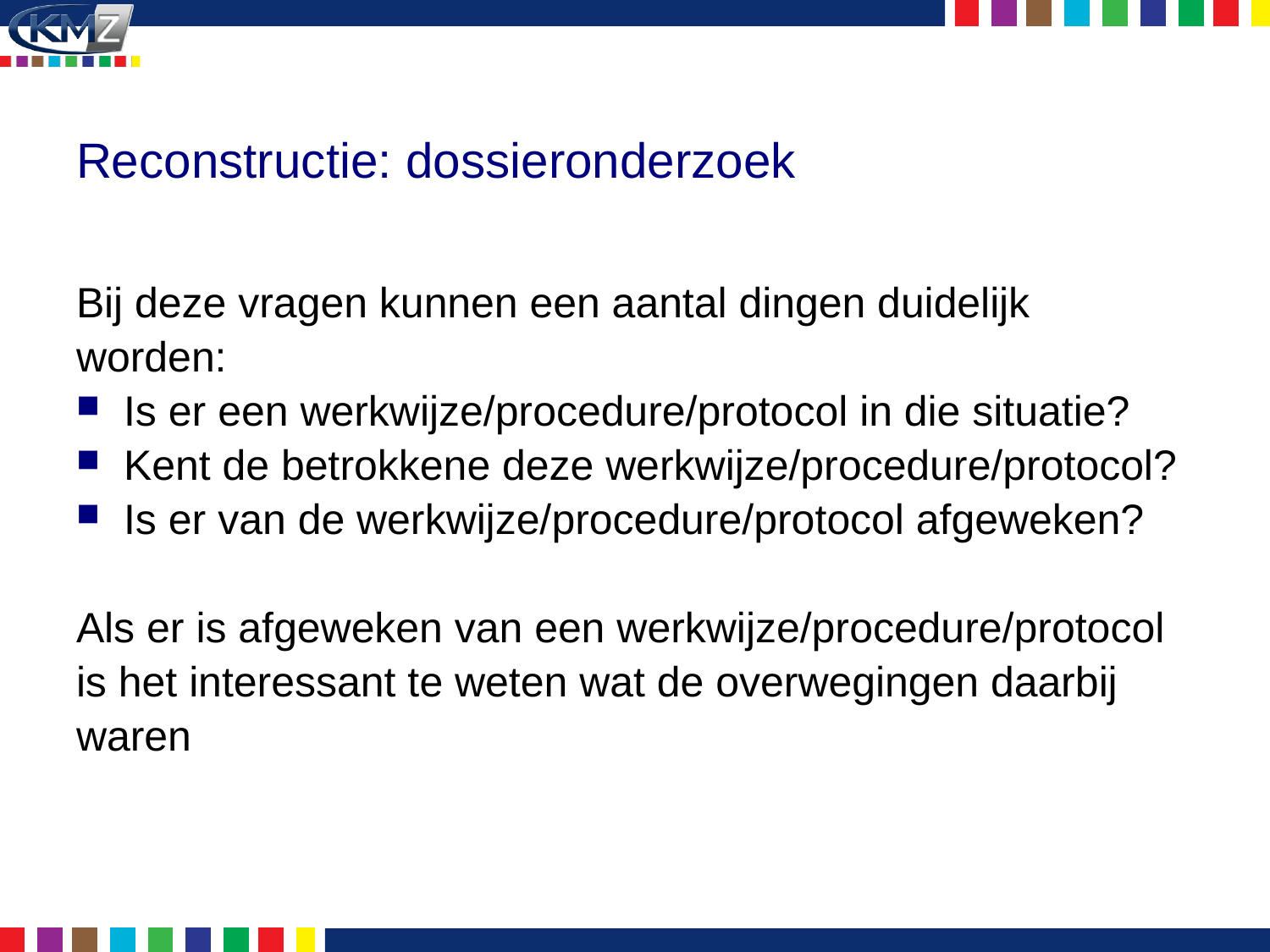

# Reconstructie: dossieronderzoek
Bij deze vragen kunnen een aantal dingen duidelijk
worden:
Is er een werkwijze/procedure/protocol in die situatie?
Kent de betrokkene deze werkwijze/procedure/protocol?
Is er van de werkwijze/procedure/protocol afgeweken?

Als er is afgeweken van een werkwijze/procedure/protocol
is het interessant te weten wat de overwegingen daarbij
waren